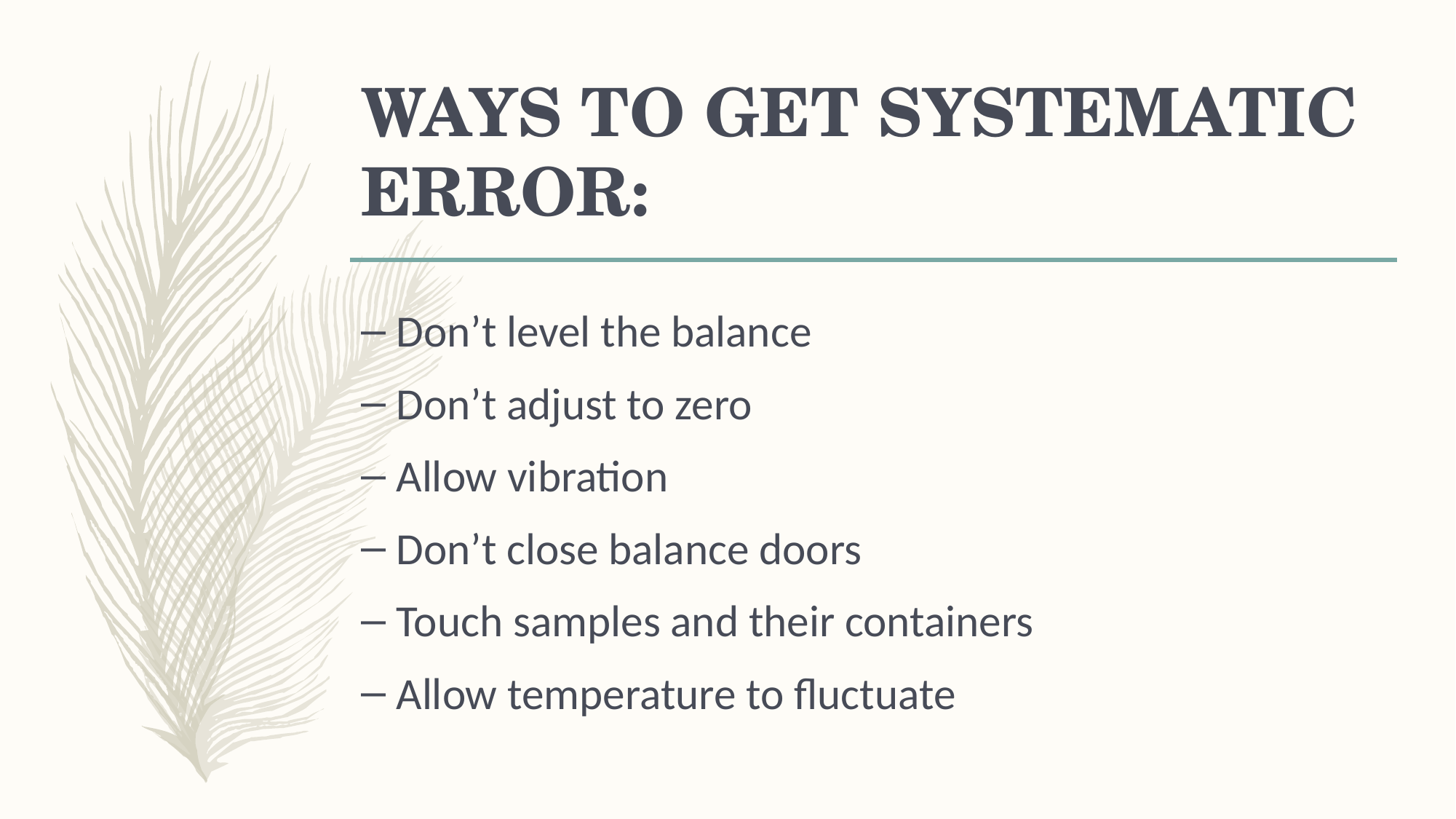

# WAYS TO GET SYSTEMATIC ERROR:
Don’t level the balance
Don’t adjust to zero
Allow vibration
Don’t close balance doors
Touch samples and their containers
Allow temperature to fluctuate